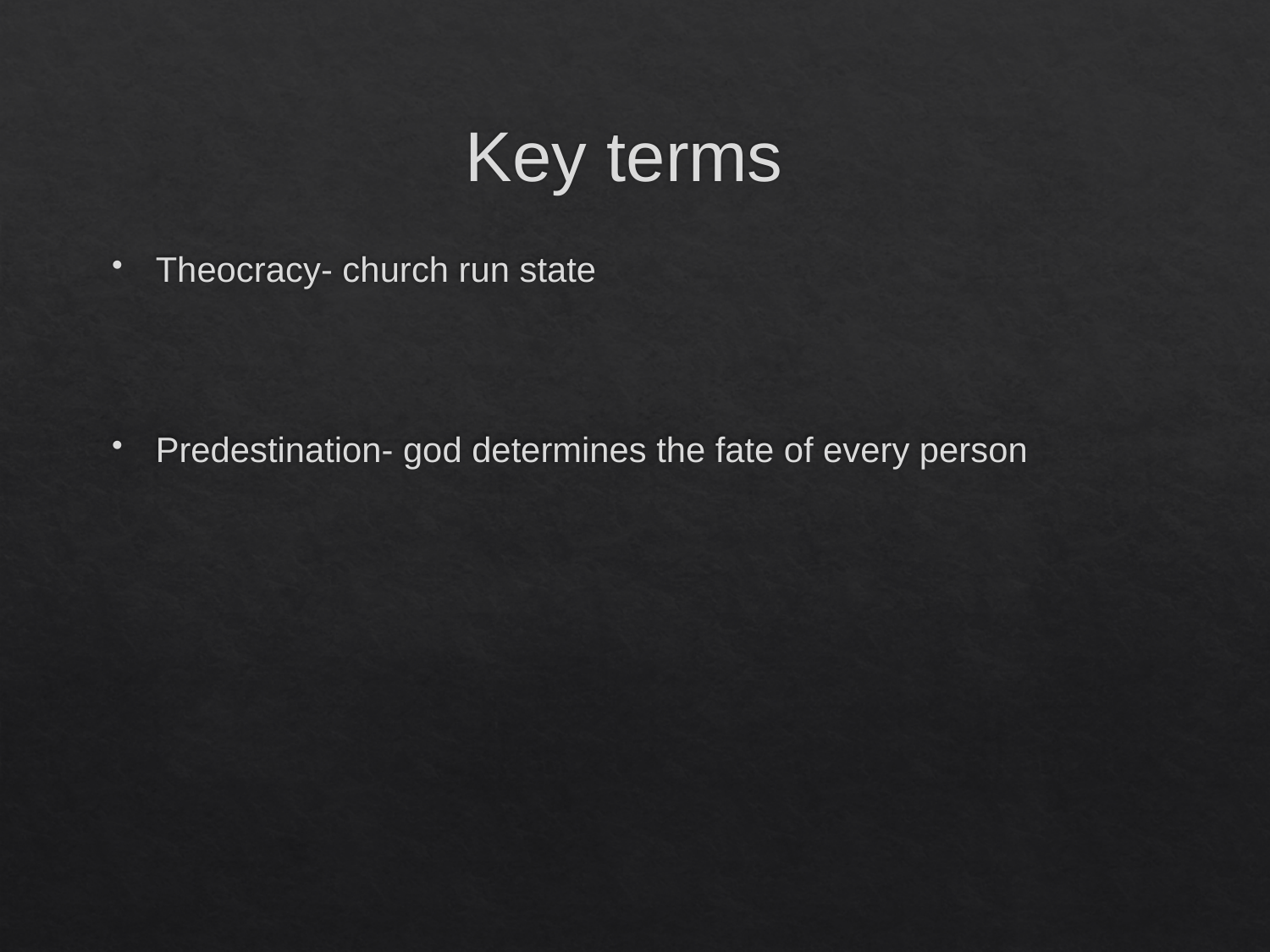

# Key terms
Theocracy- church run state

Predestination- god determines the fate of every person